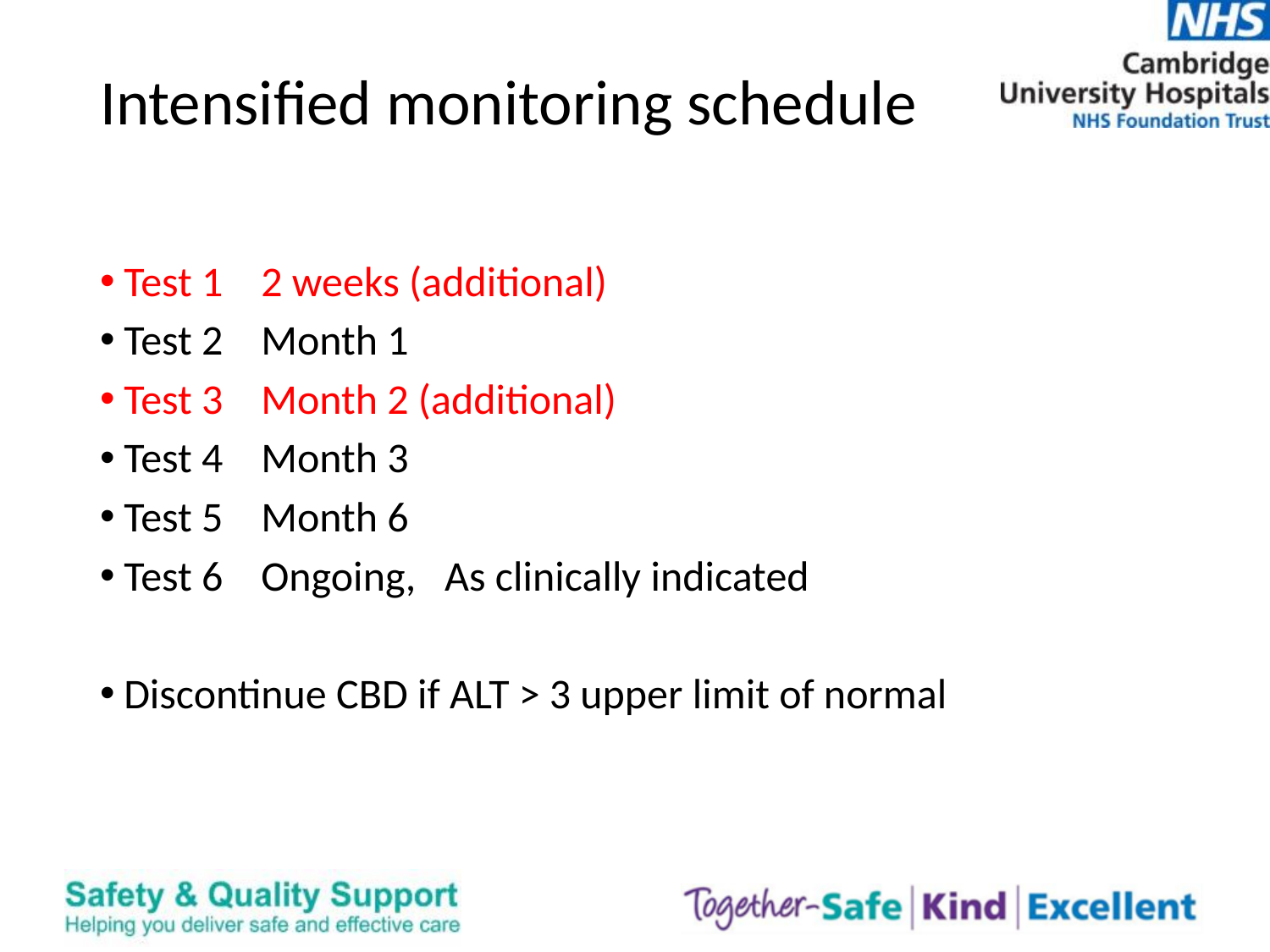

# Intensified monitoring schedule
Test 1    2 weeks (additional)
Test 2    Month 1
Test 3    Month 2 (additional)
Test 4    Month 3
Test 5    Month 6
Test 6    Ongoing,   As clinically indicated

Discontinue CBD if ALT > 3 upper limit of normal